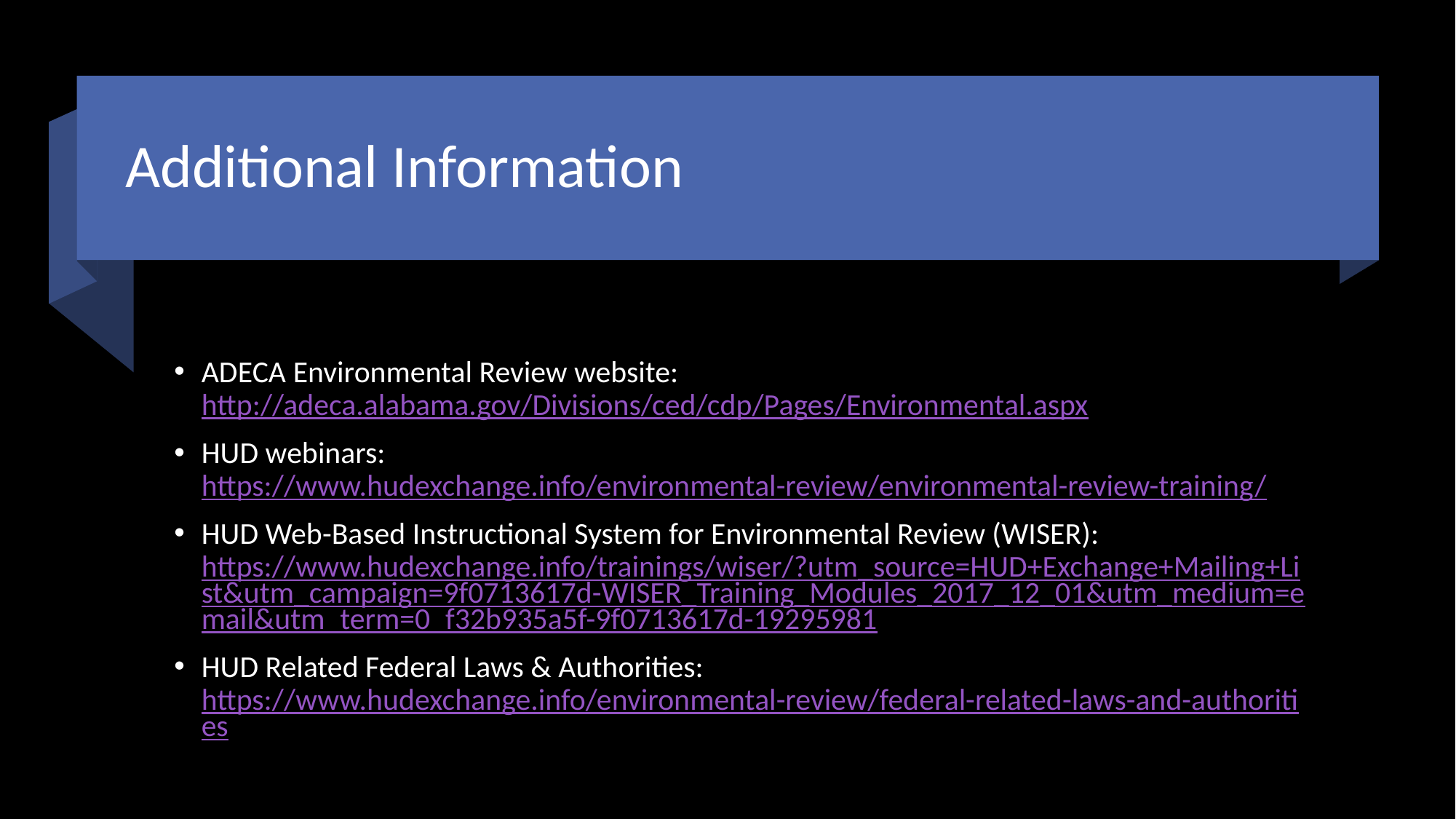

# Additional Information

ADECA Environmental Review website:  http://adeca.alabama.gov/Divisions/ced/cdp/Pages/Environmental.aspx
HUD webinars:  https://www.hudexchange.info/environmental-review/environmental-review-training/
HUD Web-Based Instructional System for Environmental Review (WISER):  https://www.hudexchange.info/trainings/wiser/?utm_source=HUD+Exchange+Mailing+List&utm_campaign=9f0713617d-WISER_Training_Modules_2017_12_01&utm_medium=email&utm_term=0_f32b935a5f-9f0713617d-19295981
HUD Related Federal Laws & Authorities:  https://www.hudexchange.info/environmental-review/federal-related-laws-and-authorities